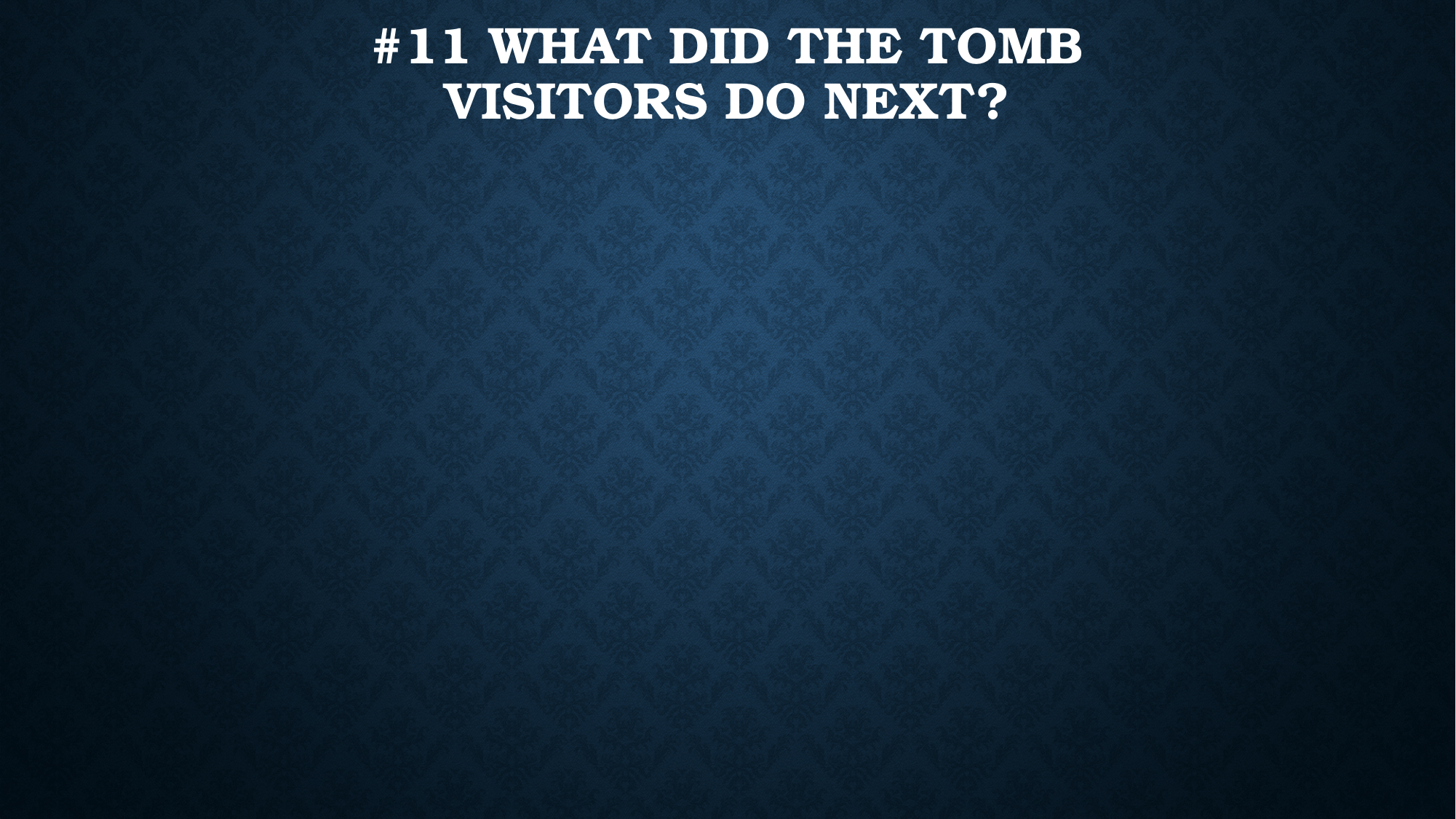

# #11 What did the tomb visitors do next?